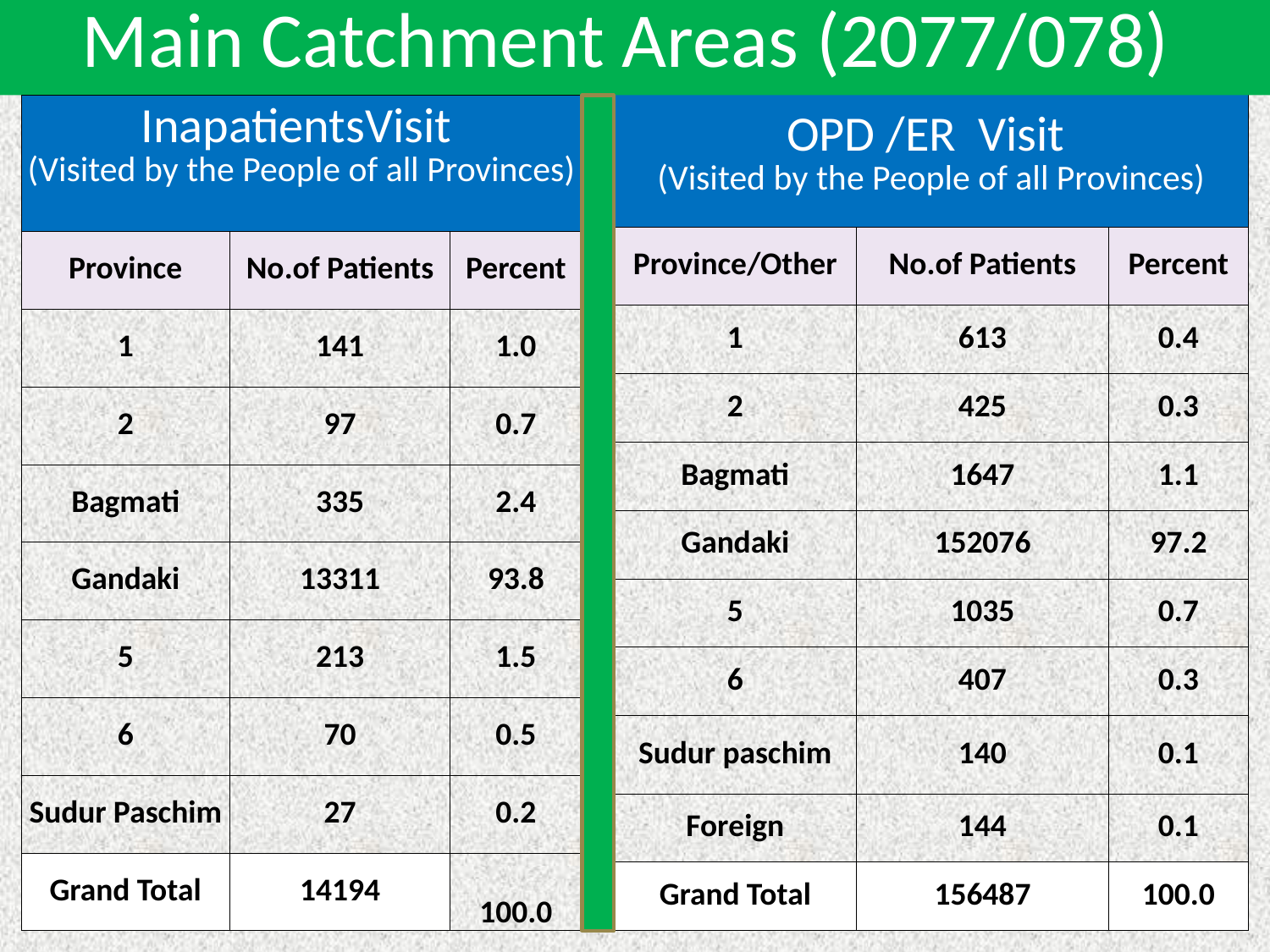

# Main Catchment Areas (2077/078)
| OPD /ER Visit (Visited by the People of all Provinces) |  |  |
| --- | --- | --- |
| Province/Other | No.of Patients | Percent |
| 1 | 613 | 0.4 |
| 2 | 425 | 0.3 |
| Bagmati | 1647 | 1.1 |
| Gandaki | 152076 | 97.2 |
| 5 | 1035 | 0.7 |
| 6 | 407 | 0.3 |
| Sudur paschim | 140 | 0.1 |
| Foreign | 144 | 0.1 |
| Grand Total | 156487 | 100.0 |
| InapatientsVisit (Visited by the People of all Provinces) |  |  |
| --- | --- | --- |
| Province | No.of Patients | Percent |
| 1 | 141 | 1.0 |
| 2 | 97 | 0.7 |
| Bagmati | 335 | 2.4 |
| Gandaki | 13311 | 93.8 |
| 5 | 213 | 1.5 |
| 6 | 70 | 0.5 |
| Sudur Paschim | 27 | 0.2 |
| Grand Total | 14194 | 100.0 |